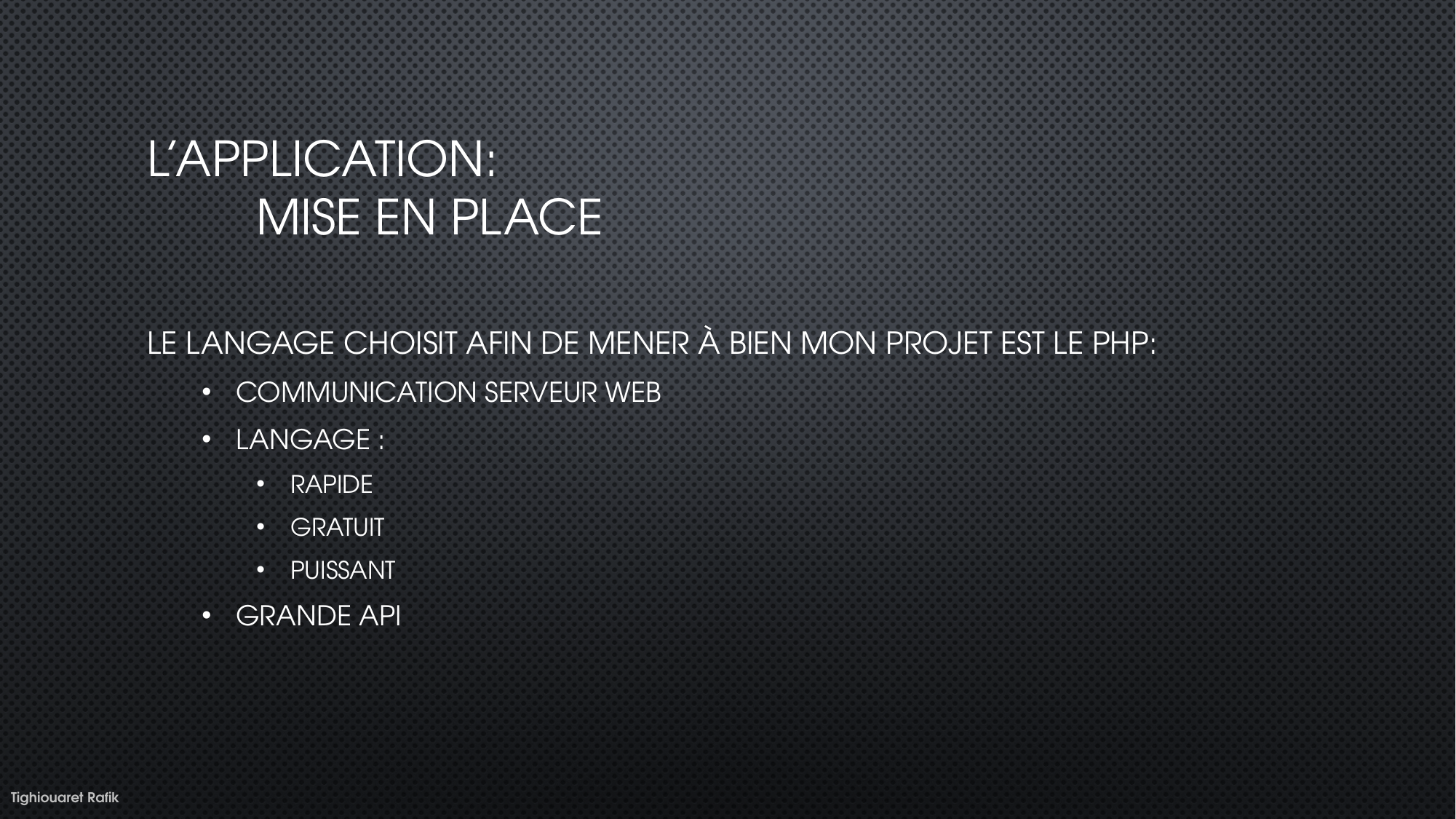

# L’application: Mise en place
Le langage choisit afin de mener à bien mon projet est le PHP:
Communication serveur Web
Langage :
Rapide
Gratuit
Puissant
Grande API

Tighiouaret Rafik